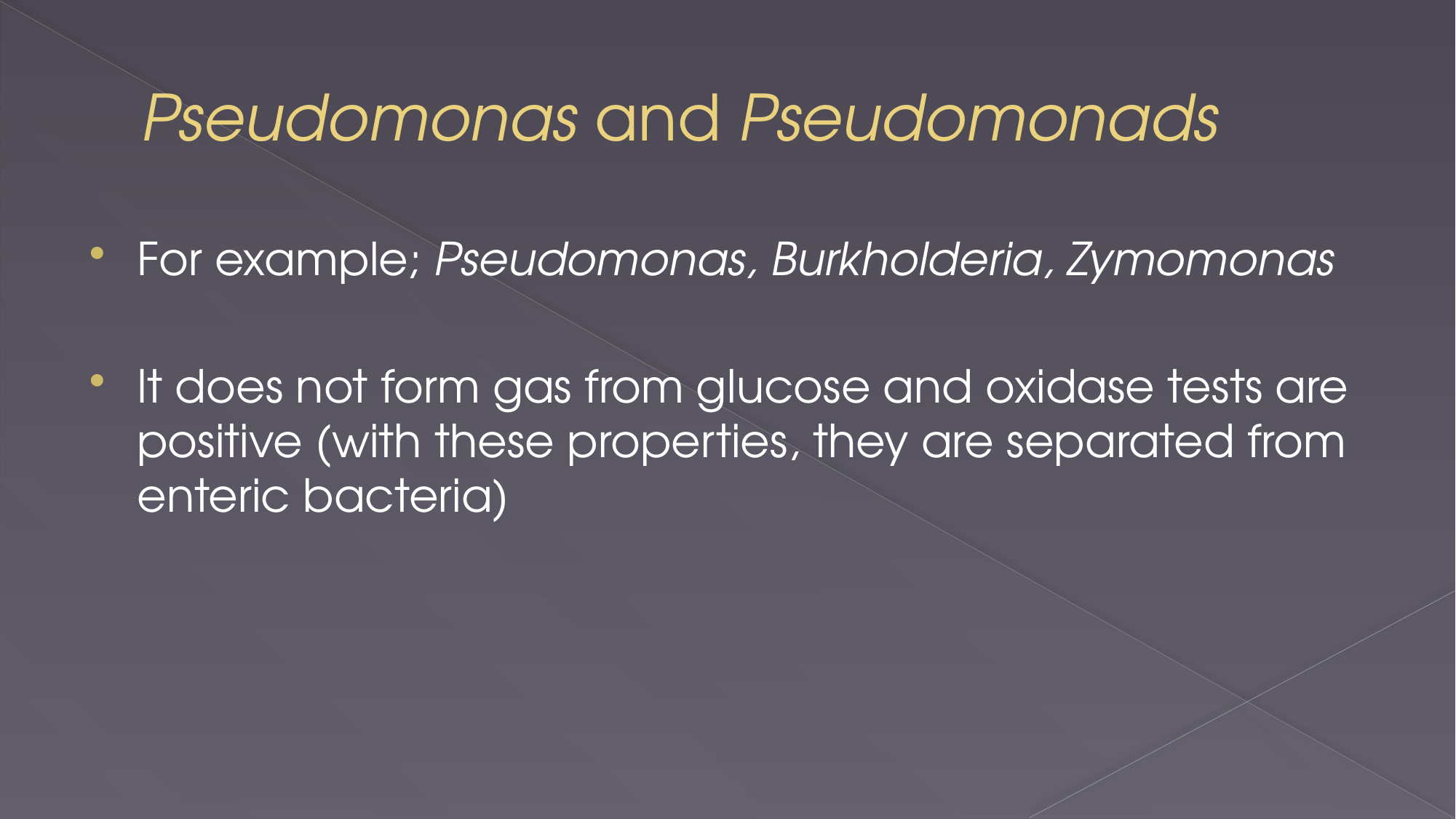

# Pseudomonas and Pseudomonads
For example; Pseudomonas, Burkholderia, Zymomonas

It does not form gas from glucose and oxidase tests are positive (with these properties, they are separated from enteric bacteria)